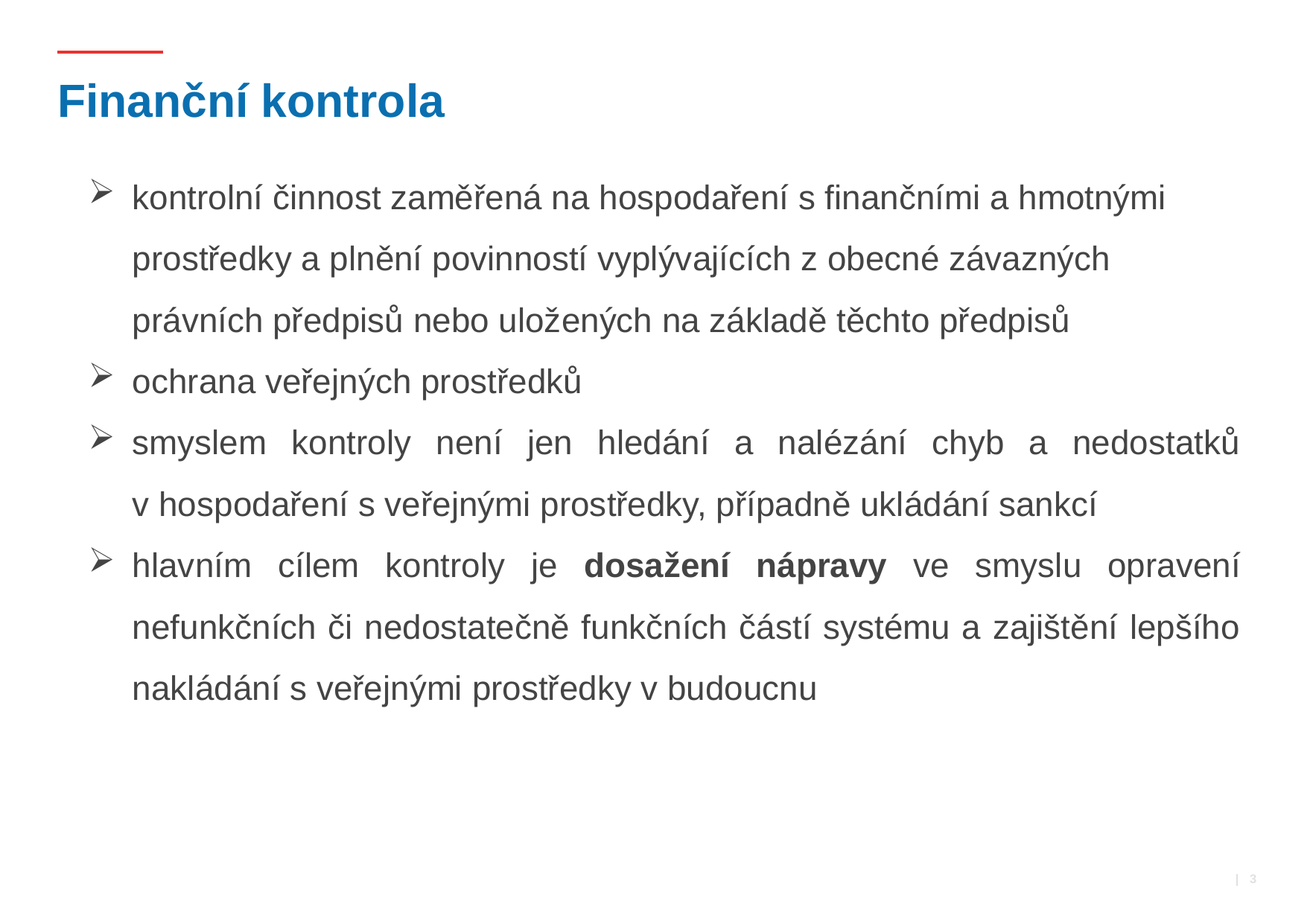

# Finanční kontrola
kontrolní činnost zaměřená na hospodaření s finančními a hmotnými prostředky a plnění povinností vyplývajících z obecné závazných právních předpisů nebo uložených na základě těchto předpisů
ochrana veřejných prostředků
smyslem kontroly není jen hledání a nalézání chyb a nedostatků v hospodaření s veřejnými prostředky, případně ukládání sankcí
hlavním cílem kontroly je dosažení nápravy ve smyslu opravení nefunkčních či nedostatečně funkčních částí systému a zajištění lepšího nakládání s veřejnými prostředky v budoucnu

 |   3